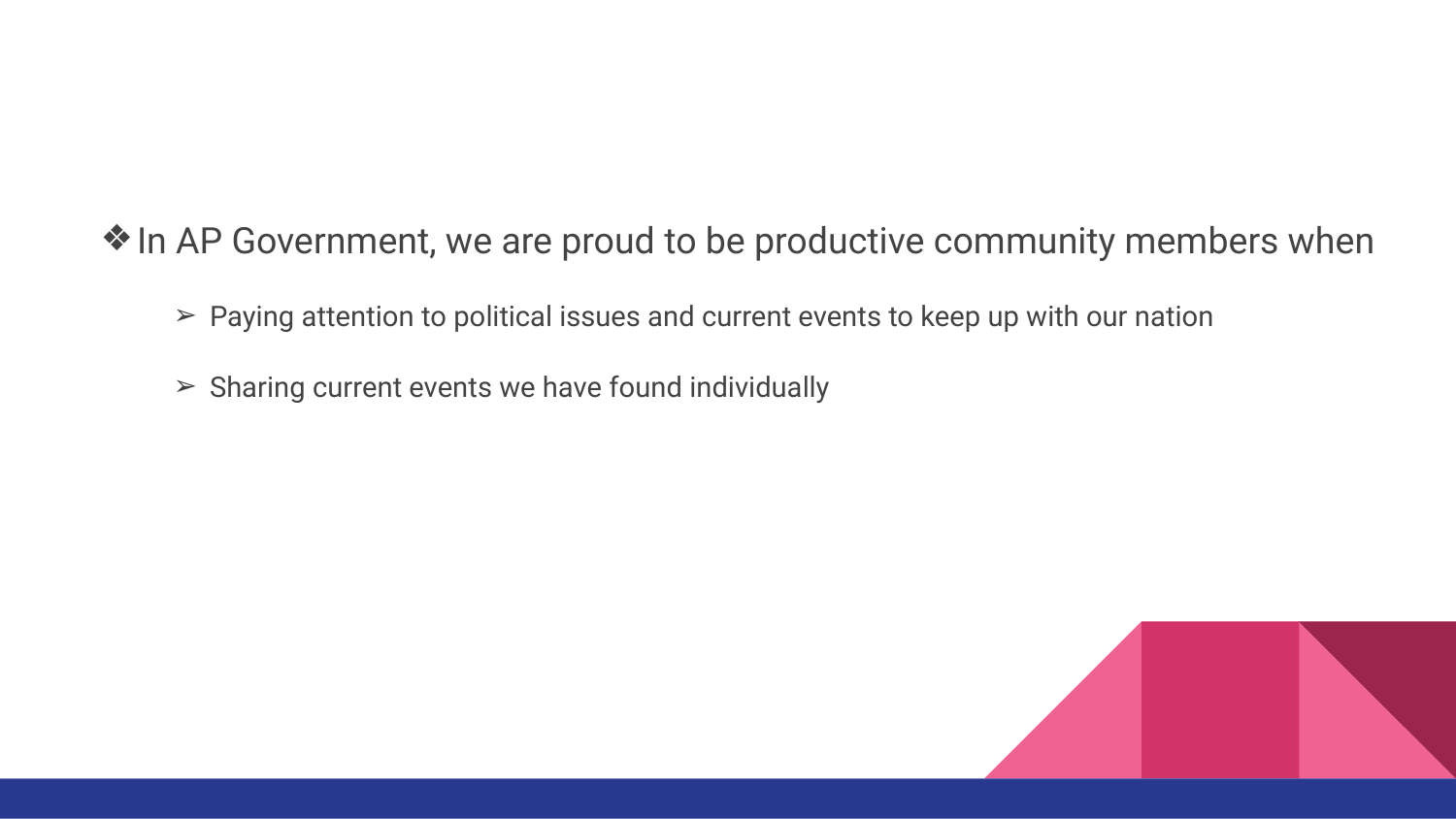

#
In AP Government, we are proud to be productive community members when
Paying attention to political issues and current events to keep up with our nation
Sharing current events we have found individually